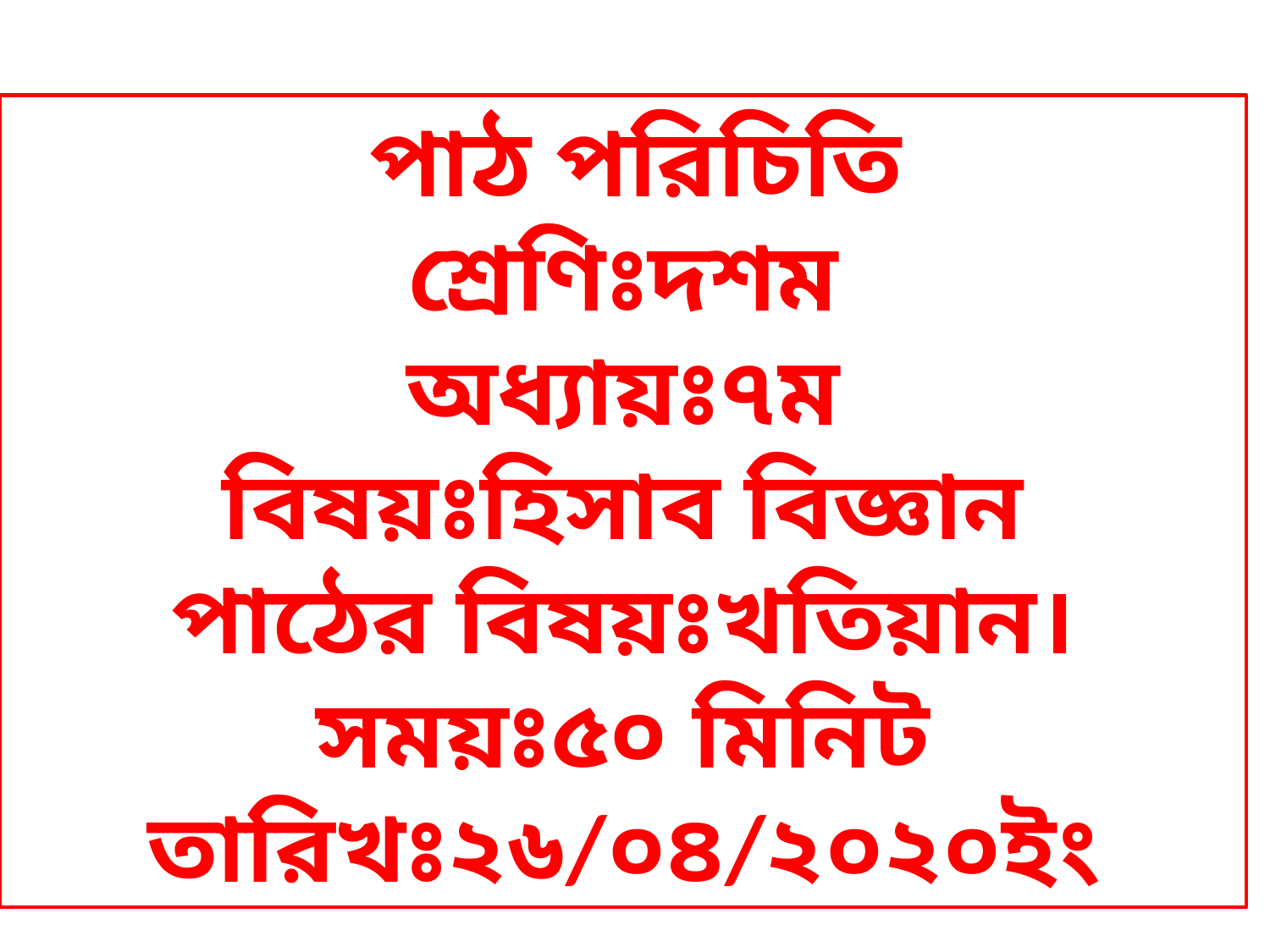

পাঠ পরিচিতি
শ্রেণিঃদশম
অধ্যায়ঃ৭ম
বিষয়ঃহিসাব বিজ্ঞান
পাঠের বিষয়ঃখতিয়ান।
সময়ঃ৫০ মিনিট
তারিখঃ২৬/০৪/২০২০ইং